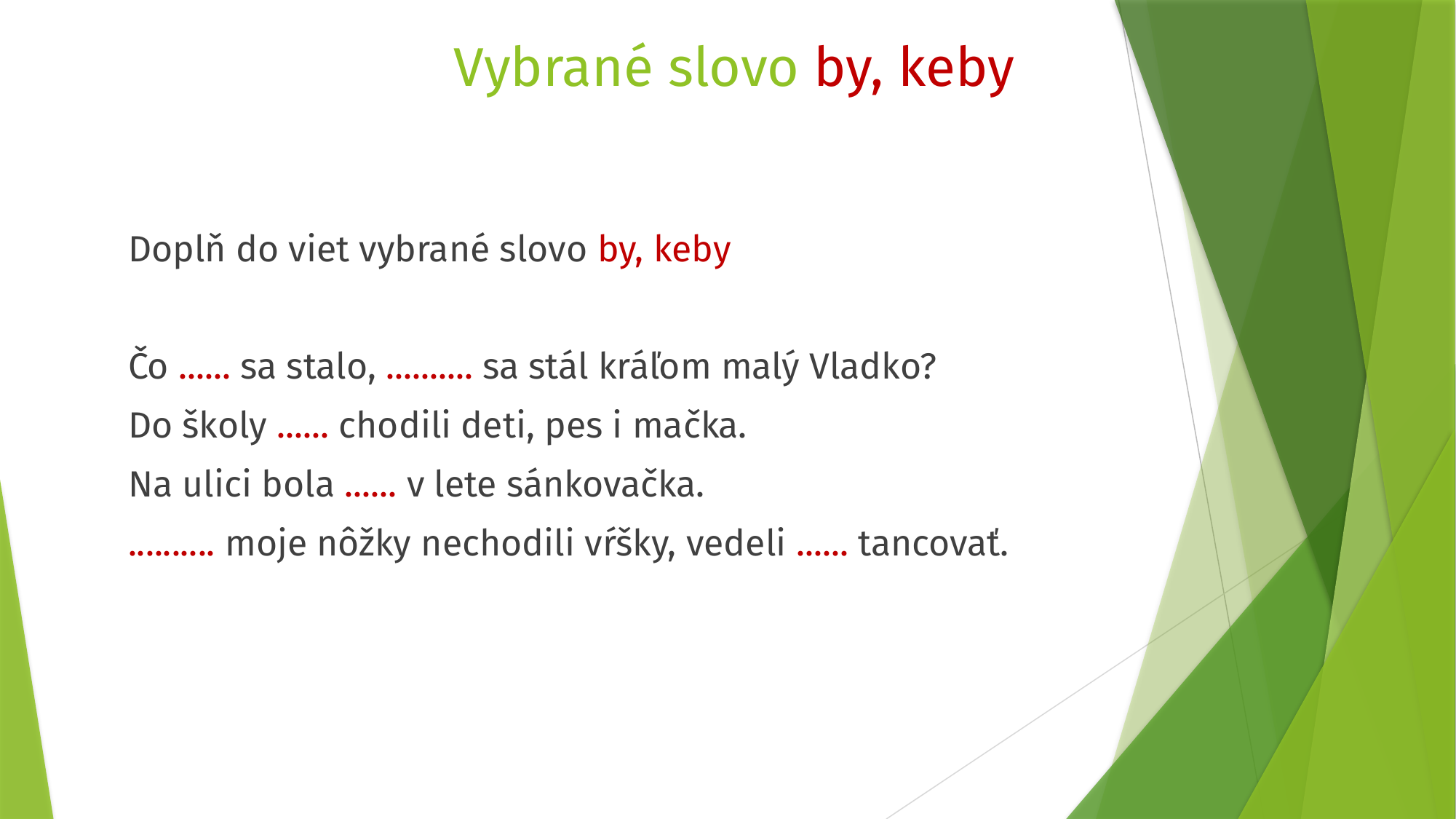

# Vybrané slovo by, keby
Doplň do viet vybrané slovo by, keby

Čo ...... sa stalo, .......... sa stál kráľom malý Vladko?
Do školy ...... chodili deti, pes i mačka.
Na ulici bola ...... v lete sánkovačka.
.......... moje nôžky nechodili vŕšky, vedeli ...... tancovať.